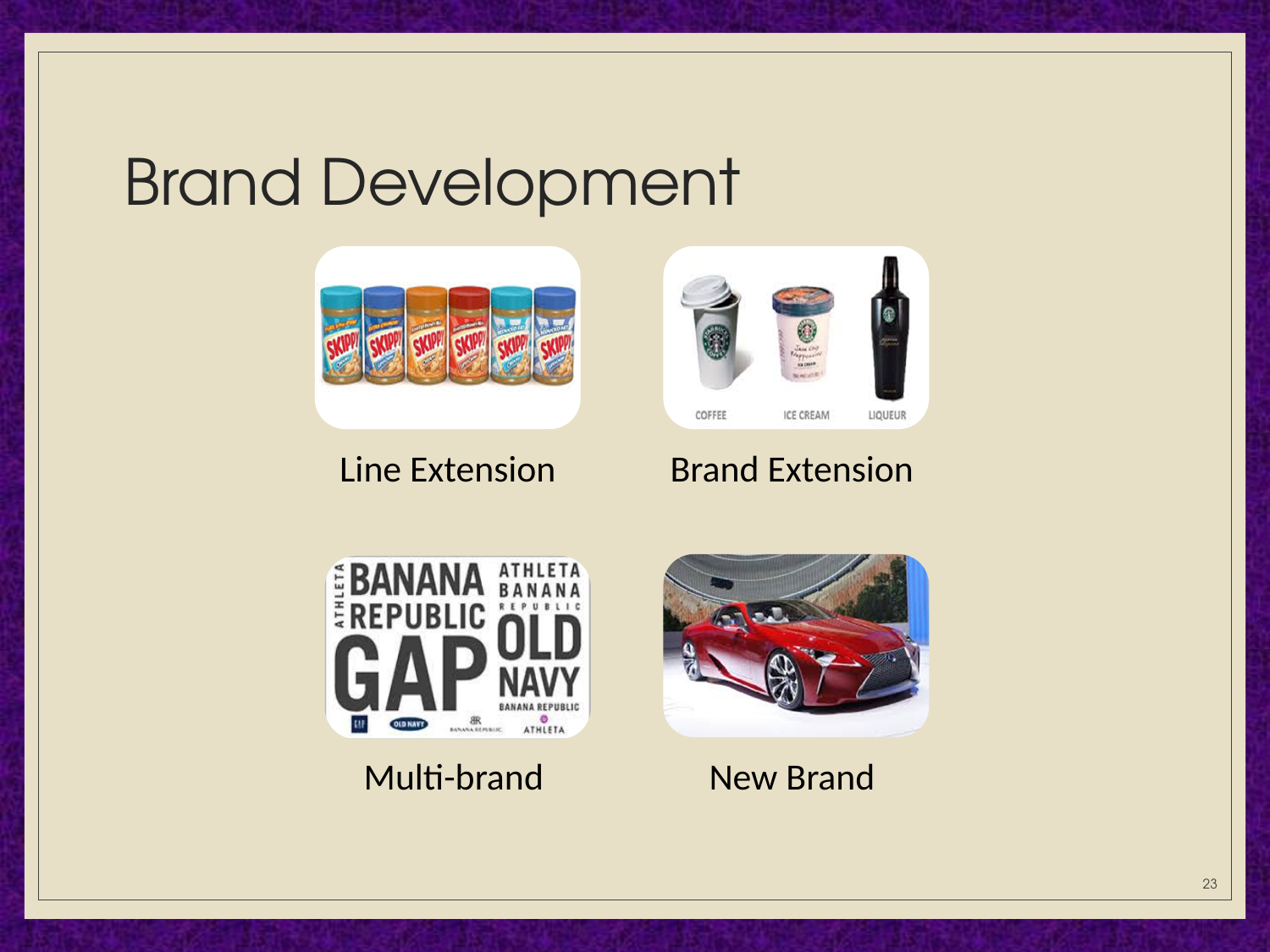

# Brand Development
Line Extension
Brand Extension
Multi-brand
New Brand
23